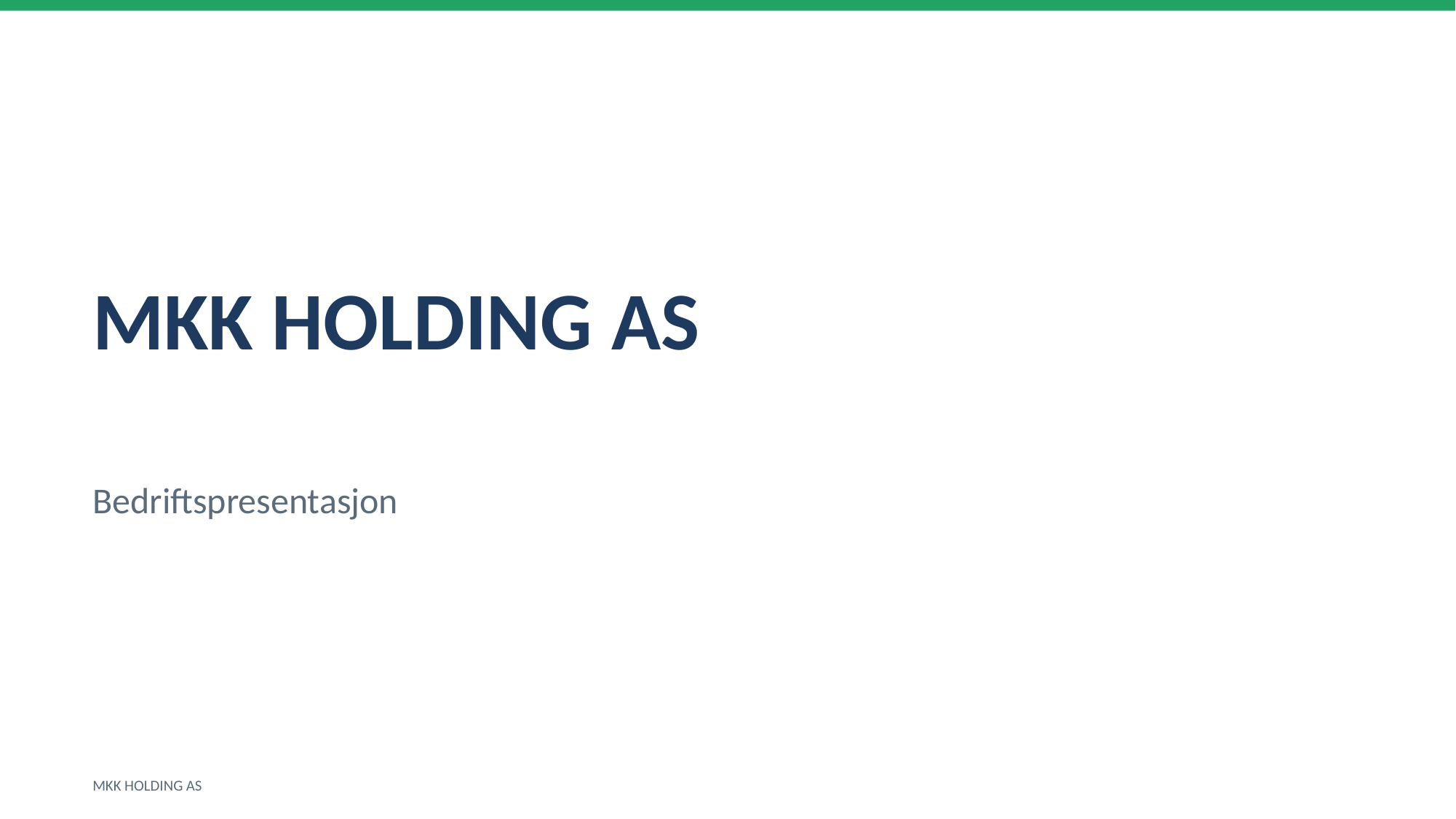

MKK HOLDING AS
Bedriftspresentasjon
MKK HOLDING AS